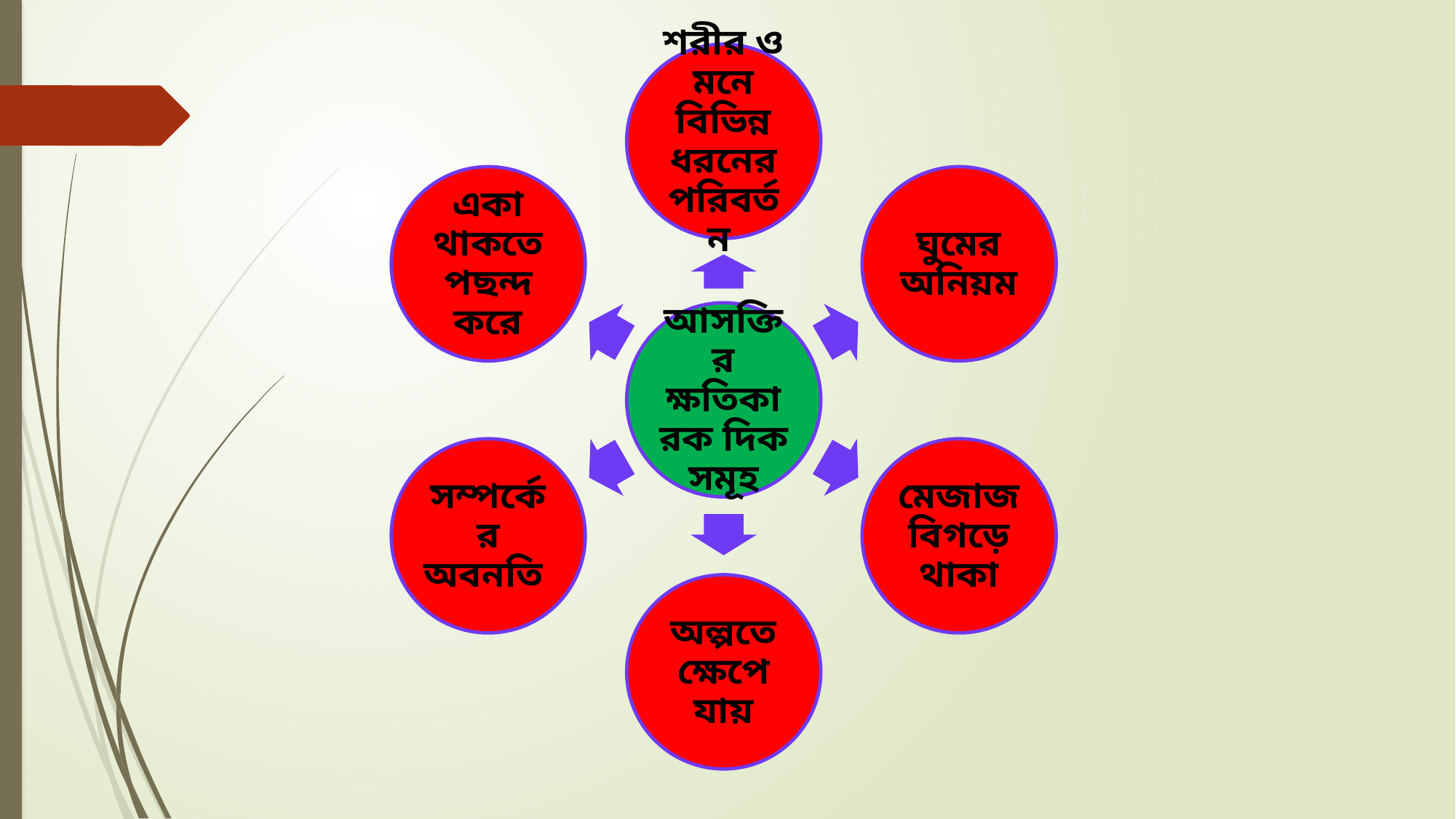

আসক্তির ক্ষতিকারক দিক সমূহ

শরীর ও মনে বিভিন্ন ধরনের পরিবর্তন

ঘুমের অনিয়ম

মেজাজ বিগড়ে থাকা

অল্পতে ক্ষেপে যায়

সম্পর্কের অবনতি

একা থাকতে পছন্দ করে